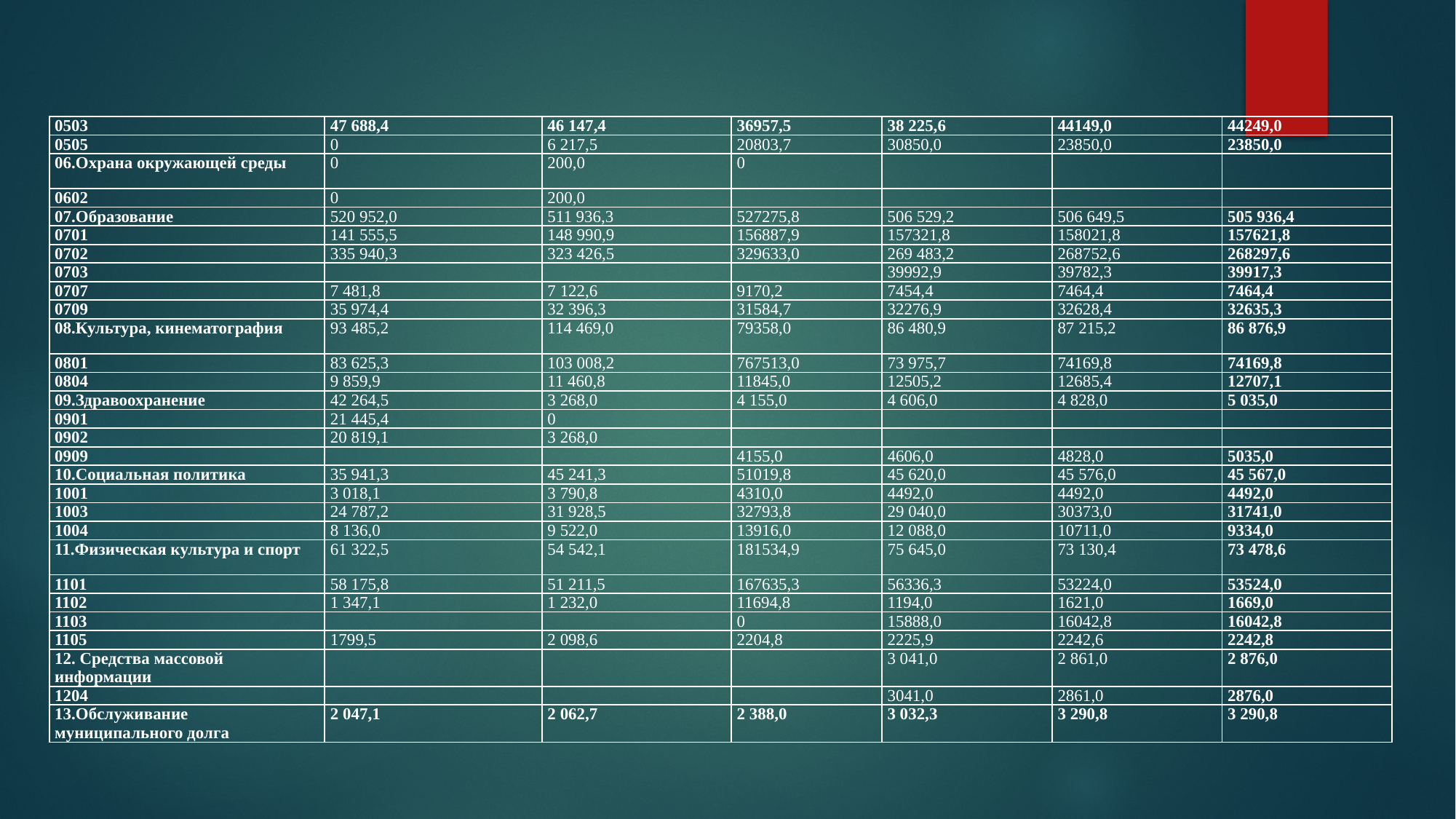

| 0503 | 47 688,4 | 46 147,4 | 36957,5 | 38 225,6 | 44149,0 | 44249,0 |
| --- | --- | --- | --- | --- | --- | --- |
| 0505 | 0 | 6 217,5 | 20803,7 | 30850,0 | 23850,0 | 23850,0 |
| 06.Охрана окружающей среды | 0 | 200,0 | 0 |  |  |  |
| 0602 | 0 | 200,0 |  |  |  |  |
| 07.Образование | 520 952,0 | 511 936,3 | 527275,8 | 506 529,2 | 506 649,5 | 505 936,4 |
| 0701 | 141 555,5 | 148 990,9 | 156887,9 | 157321,8 | 158021,8 | 157621,8 |
| 0702 | 335 940,3 | 323 426,5 | 329633,0 | 269 483,2 | 268752,6 | 268297,6 |
| 0703 |  |  |  | 39992,9 | 39782,3 | 39917,3 |
| 0707 | 7 481,8 | 7 122,6 | 9170,2 | 7454,4 | 7464,4 | 7464,4 |
| 0709 | 35 974,4 | 32 396,3 | 31584,7 | 32276,9 | 32628,4 | 32635,3 |
| 08.Культура, кинематография | 93 485,2 | 114 469,0 | 79358,0 | 86 480,9 | 87 215,2 | 86 876,9 |
| 0801 | 83 625,3 | 103 008,2 | 767513,0 | 73 975,7 | 74169,8 | 74169,8 |
| 0804 | 9 859,9 | 11 460,8 | 11845,0 | 12505,2 | 12685,4 | 12707,1 |
| 09.Здравоохранение | 42 264,5 | 3 268,0 | 4 155,0 | 4 606,0 | 4 828,0 | 5 035,0 |
| 0901 | 21 445,4 | 0 |  |  |  |  |
| 0902 | 20 819,1 | 3 268,0 |  |  |  |  |
| 0909 |  |  | 4155,0 | 4606,0 | 4828,0 | 5035,0 |
| 10.Социальная политика | 35 941,3 | 45 241,3 | 51019,8 | 45 620,0 | 45 576,0 | 45 567,0 |
| 1001 | 3 018,1 | 3 790,8 | 4310,0 | 4492,0 | 4492,0 | 4492,0 |
| 1003 | 24 787,2 | 31 928,5 | 32793,8 | 29 040,0 | 30373,0 | 31741,0 |
| 1004 | 8 136,0 | 9 522,0 | 13916,0 | 12 088,0 | 10711,0 | 9334,0 |
| 11.Физическая культура и спорт | 61 322,5 | 54 542,1 | 181534,9 | 75 645,0 | 73 130,4 | 73 478,6 |
| 1101 | 58 175,8 | 51 211,5 | 167635,3 | 56336,3 | 53224,0 | 53524,0 |
| 1102 | 1 347,1 | 1 232,0 | 11694,8 | 1194,0 | 1621,0 | 1669,0 |
| 1103 |  |  | 0 | 15888,0 | 16042,8 | 16042,8 |
| 1105 | 1799,5 | 2 098,6 | 2204,8 | 2225,9 | 2242,6 | 2242,8 |
| 12. Средства массовой информации |  |  |  | 3 041,0 | 2 861,0 | 2 876,0 |
| 1204 |  |  |  | 3041,0 | 2861,0 | 2876,0 |
| 13.Обслуживание муниципального долга | 2 047,1 | 2 062,7 | 2 388,0 | 3 032,3 | 3 290,8 | 3 290,8 |